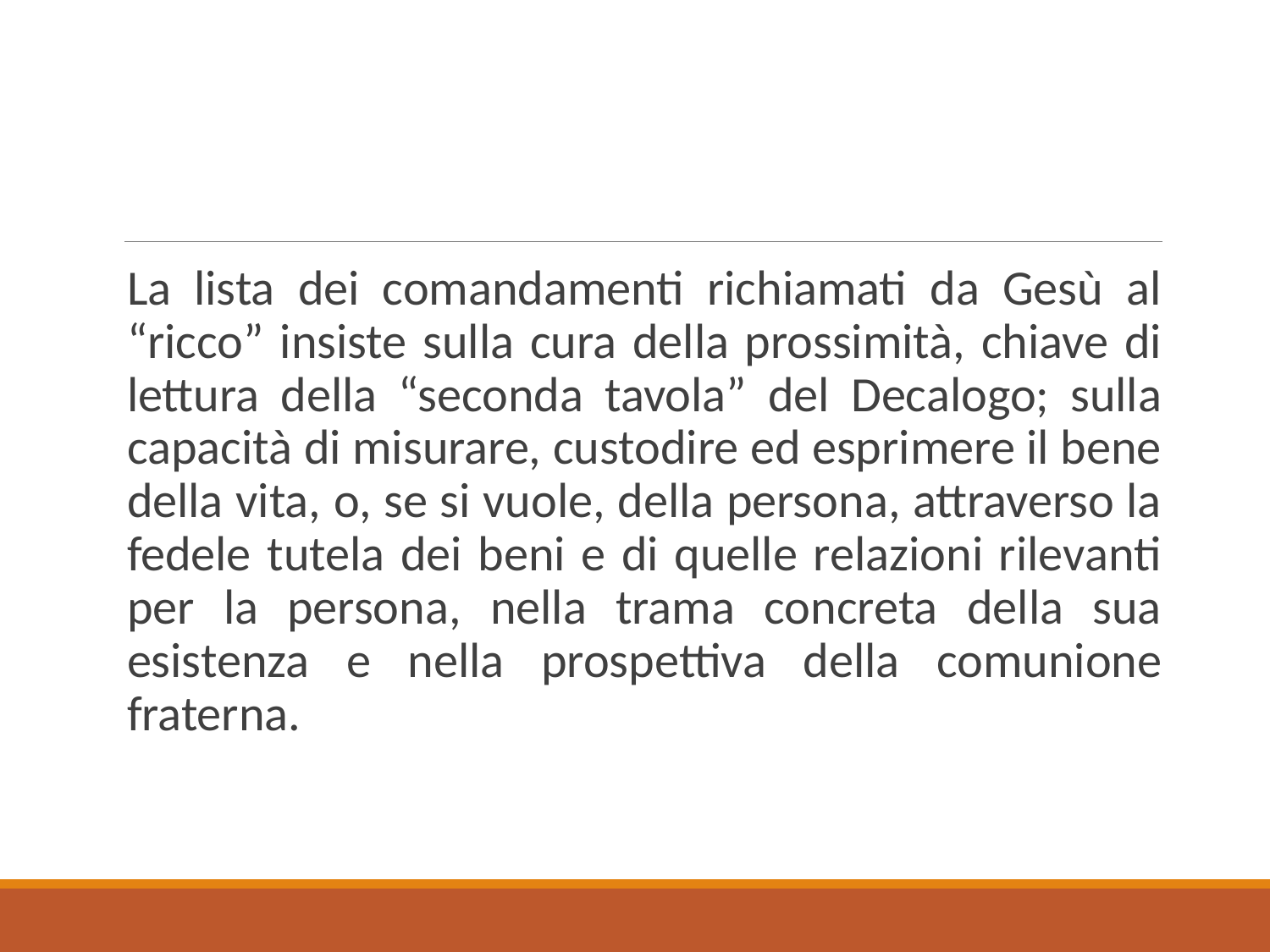

La lista dei comandamenti richiamati da Gesù al “ricco” insiste sulla cura della prossimità, chiave di lettura della “seconda tavola” del Decalogo; sulla capacità di misurare, custodire ed esprimere il bene della vita, o, se si vuole, della persona, attraverso la fedele tutela dei beni e di quelle relazioni rilevanti per la persona, nella trama concreta della sua esistenza e nella prospettiva della comunione fraterna.